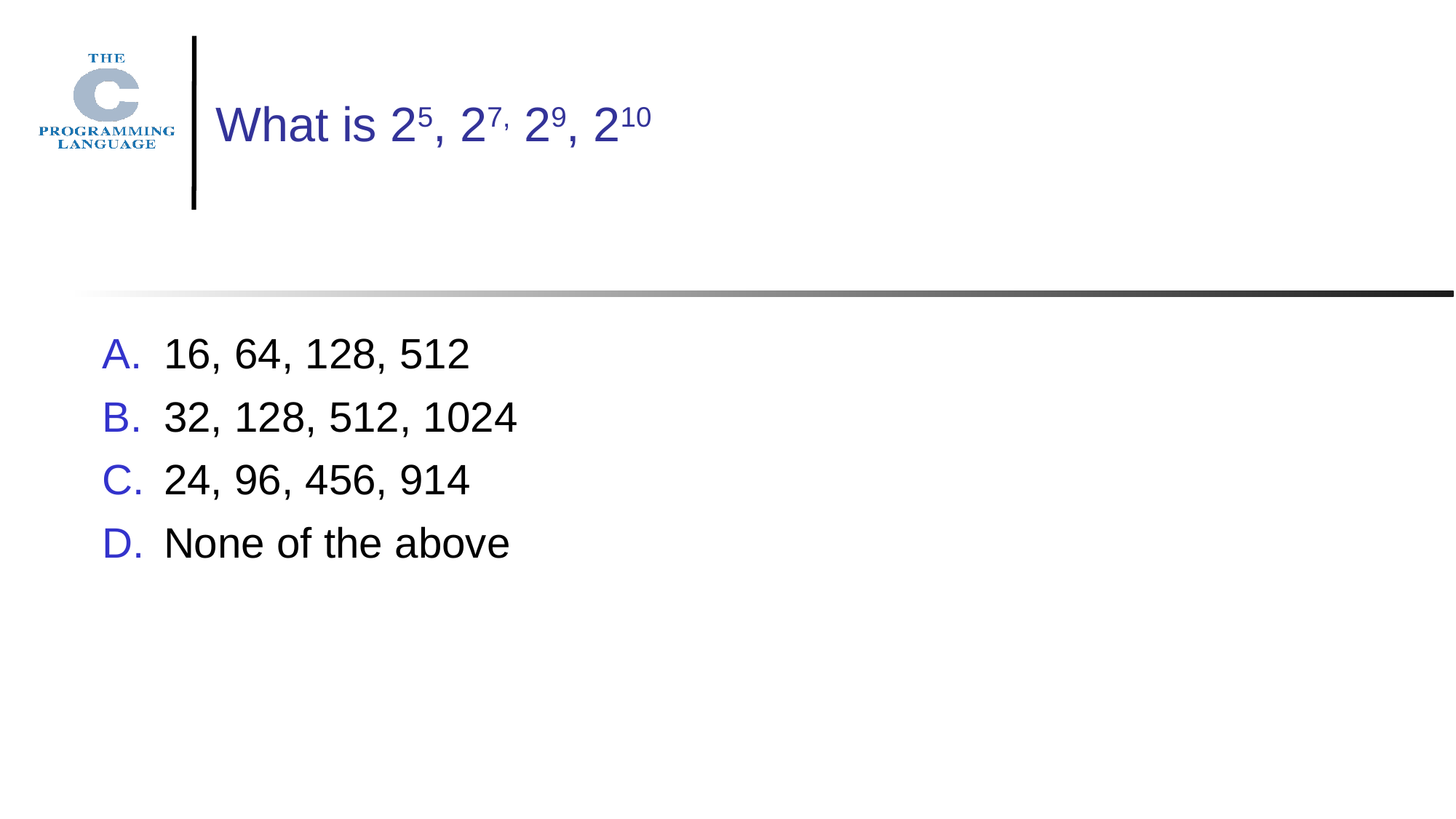

What is 25, 27, 29, 210
16, 64, 128, 512
32, 128, 512, 1024
24, 96, 456, 914
None of the above